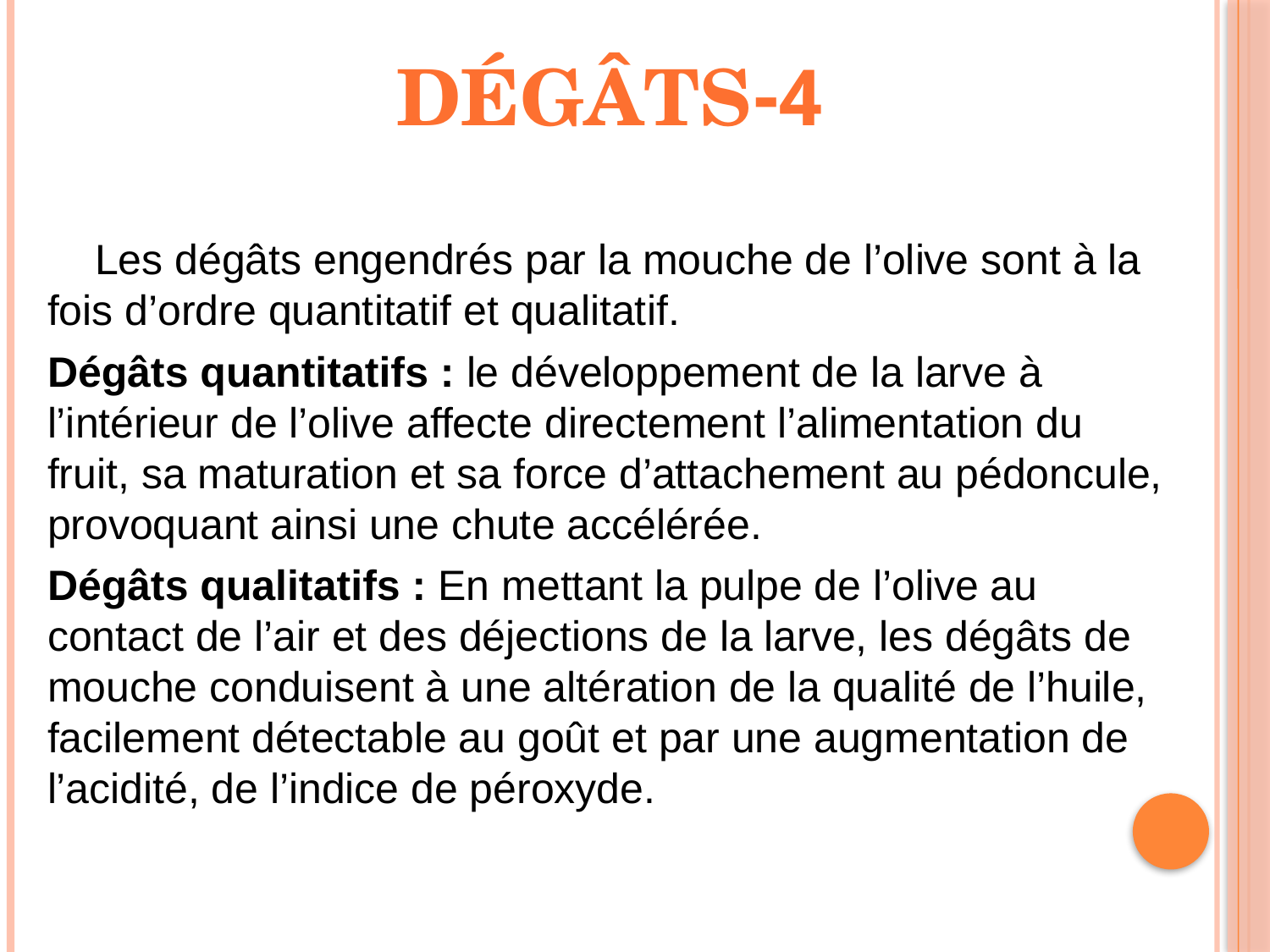

4-Dégâts
    Les dégâts engendrés par la mouche de l’olive sont à la fois d’ordre quantitatif et qualitatif.
Dégâts quantitatifs : le développement de la larve à l’intérieur de l’olive affecte directement l’alimentation du fruit, sa maturation et sa force d’attachement au pédoncule, provoquant ainsi une chute accélérée.
Dégâts qualitatifs : En mettant la pulpe de l’olive au contact de l’air et des déjections de la larve, les dégâts de mouche conduisent à une altération de la qualité de l’huile, facilement détectable au goût et par une augmentation de l’acidité, de l’indice de péroxyde.